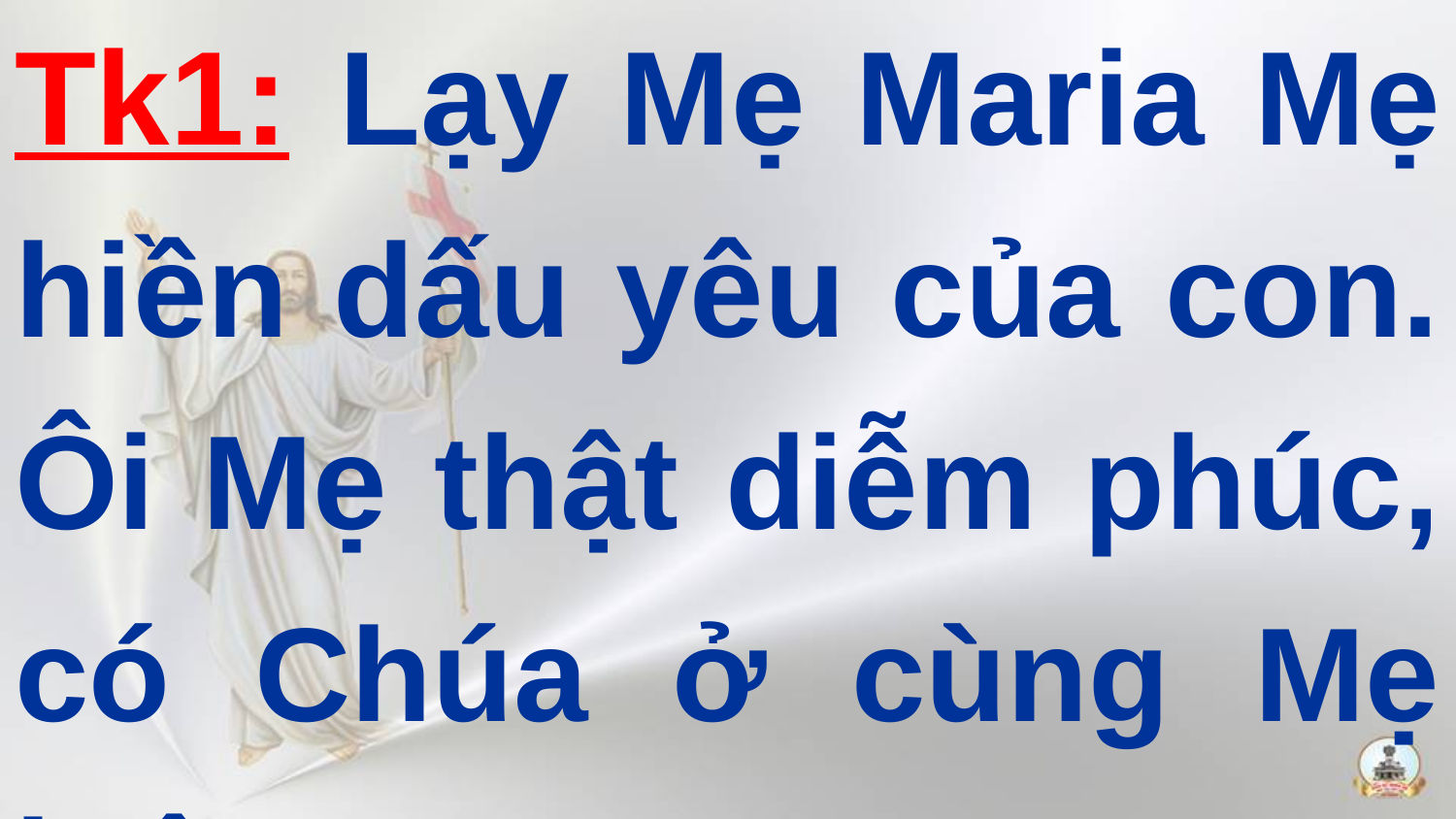

Tk1: Lạy Mẹ Maria Mẹ hiền dấu yêu của con. Ôi Mẹ thật diễm phúc, có Chúa ở cùng Mẹ luôn.